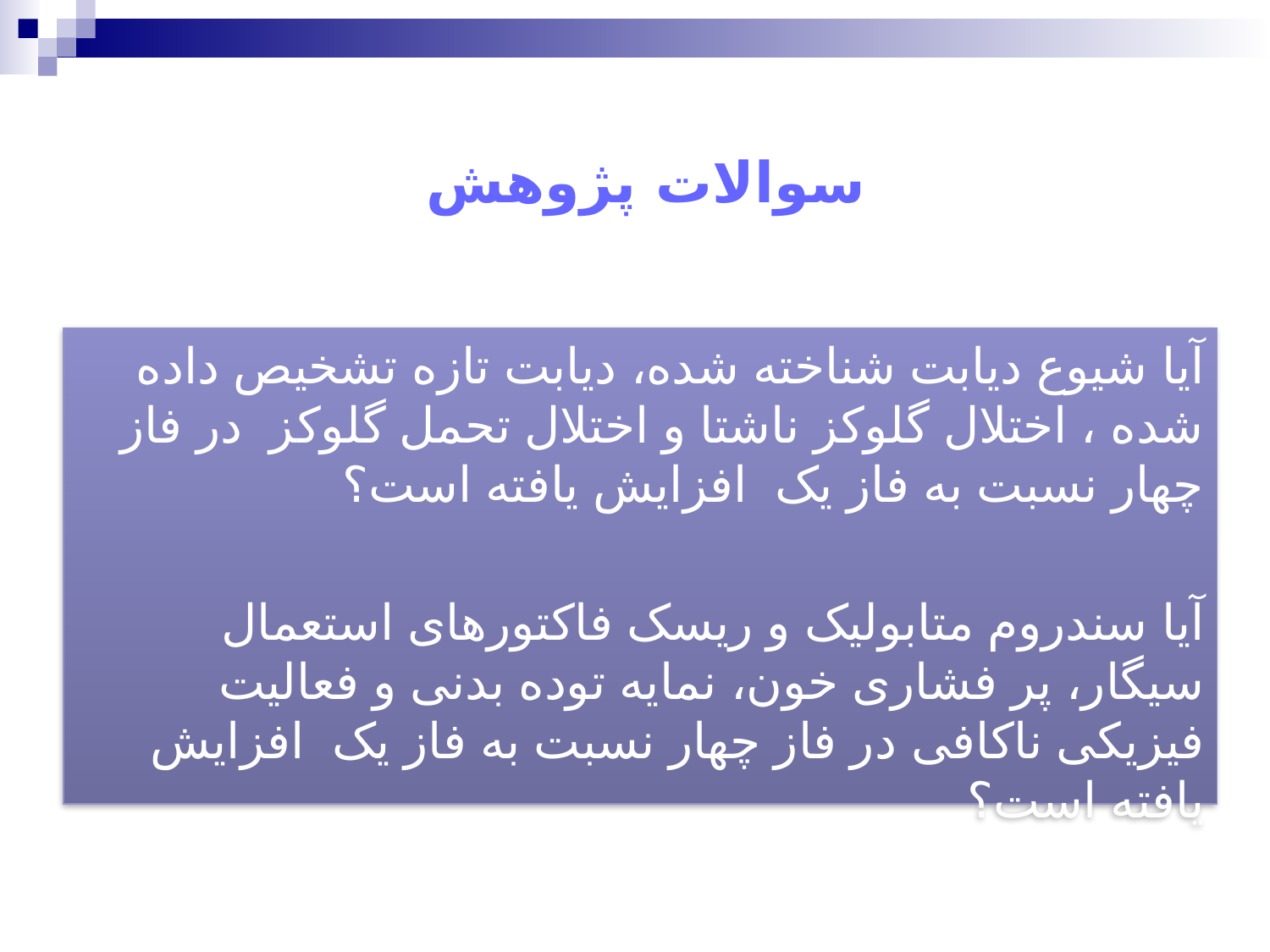

# سوالات پژوهش
آیا شیوع دیابت شناخته شده، دیابت تازه تشخیص داده شده ، اختلال گلوکز ناشتا و اختلال تحمل گلوکز  در فاز چهار نسبت به فاز یک  افزایش یافته است؟

آیا سندروم متابولیک و ریسک فاکتورهای استعمال سیگار، پر فشاری خون، نمایه توده بدنی و فعالیت فیزیکی ناکافی در فاز چهار نسبت به فاز یک  افزایش یافته است؟